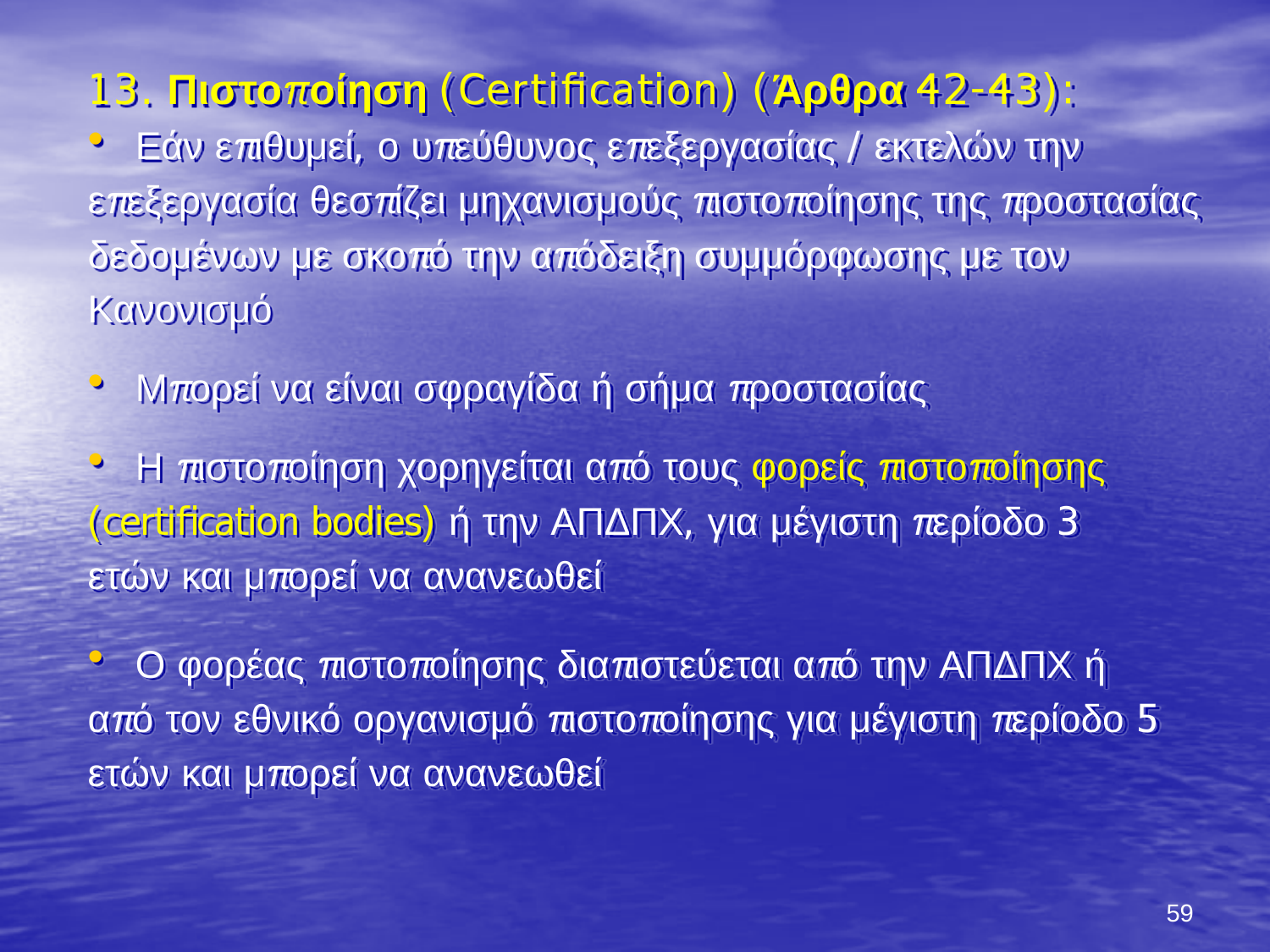

13. Πιστοποίηση (Certification) (Άρθρα 42-43):
Εάν επιθυμεί, ο υπεύθυνος επεξεργασίας / εκτελών την
επεξεργασία θεσπίζει μηχανισμούς πιστοποίησης της προστασίας
δεδομένων με σκοπό την απόδειξη συμμόρφωσης με τον
Κανονισμό

Μπορεί να είναι σφραγίδα ή σήμα προστασίας

Η πιστοποίηση χορηγείται από τους φορείς πιστοποίησης
(certification bodies) ή την ΑΠΔΠΧ, για μέγιστη περίοδο 3
ετών και μπορεί να ανανεωθεί

Ο φορέας πιστοποίησης διαπιστεύεται από την ΑΠΔΠΧ ή
από τον εθνικό οργανισμό πιστοποίησης για μέγιστη περίοδο 5
ετών και μπορεί να ανανεωθεί

59